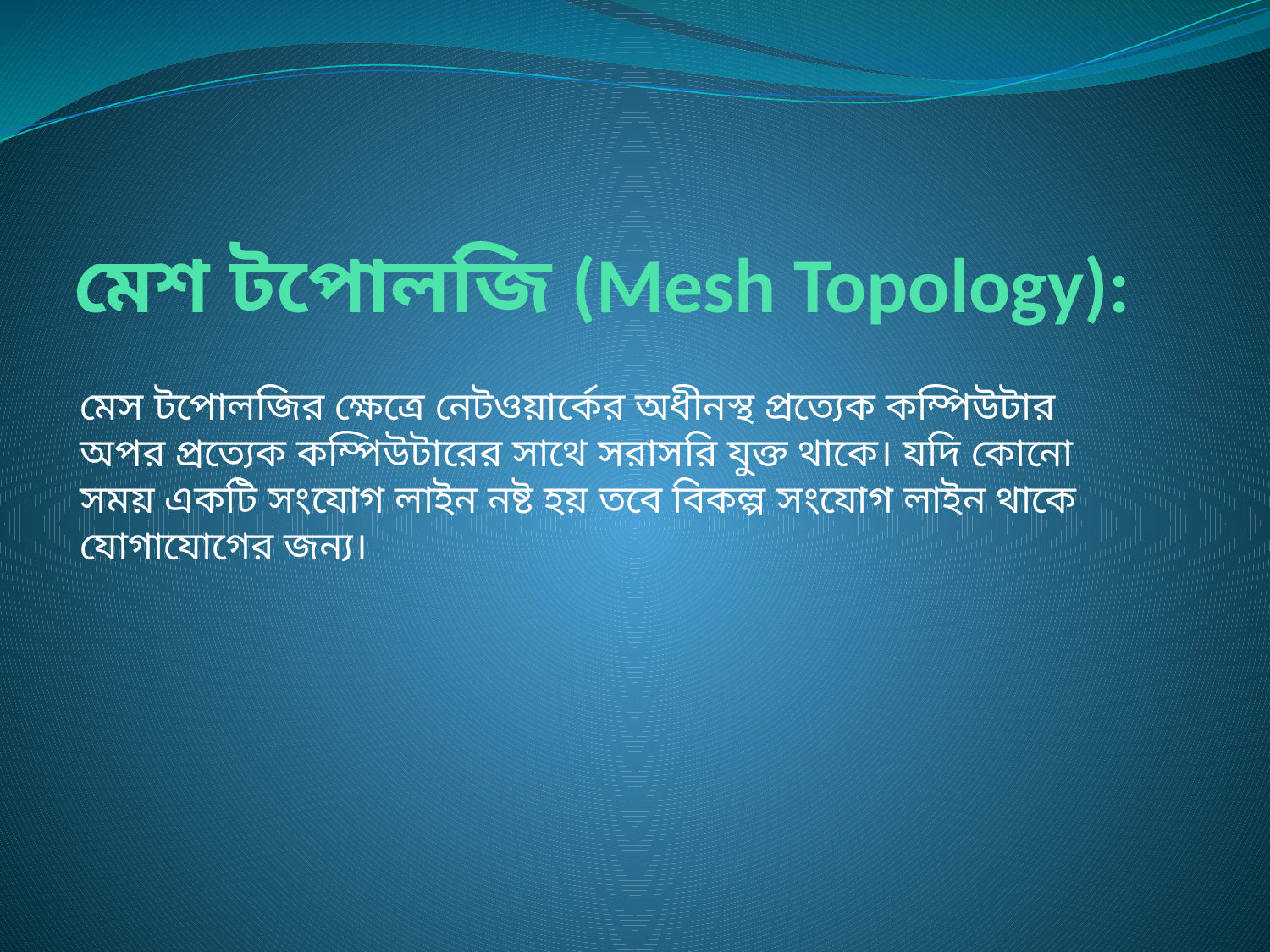

# মেশ টপোলজি (Mesh Topology):
মেস টপোলজির ক্ষেত্রে নেটওয়ার্কের অধীনস্থ প্রত্যেক কম্পিউটার অপর প্রত্যেক কম্পিউটারের সাথে সরাসরি যুক্ত থাকে। যদি কোনো সময় একটি সংযোগ লাইন নষ্ট হয় তবে বিকল্প সংযোগ লাইন থাকে যোগাযোগের জন্য।